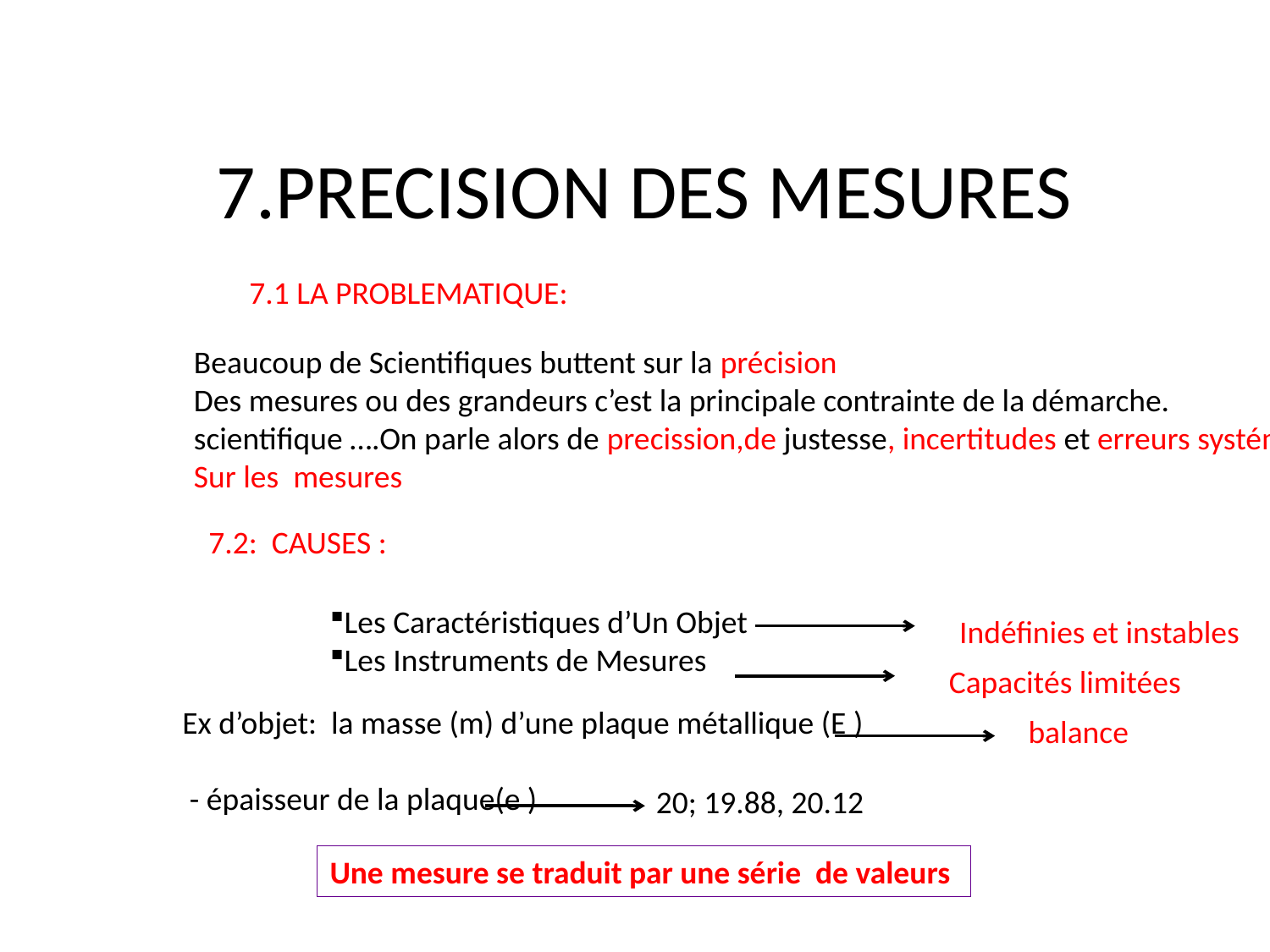

# 7.PRECISION DES MESURES
7.1 LA PROBLEMATIQUE:
Beaucoup de Scientifiques buttent sur la précision
Des mesures ou des grandeurs c’est la principale contrainte de la démarche.
scientifique ….On parle alors de precission,de justesse, incertitudes et erreurs systématiques
Sur les  mesures
7.2:  CAUSES :
Les Caractéristiques d’Un Objet
Les Instruments de Mesures
Indéfinies et instables
Capacités limitées
Ex d’objet:  la masse (m) d’une plaque métallique (E )

 - épaisseur de la plaque(e )

balance
 20; 19.88, 20.12
Une mesure se traduit par une série  de valeurs